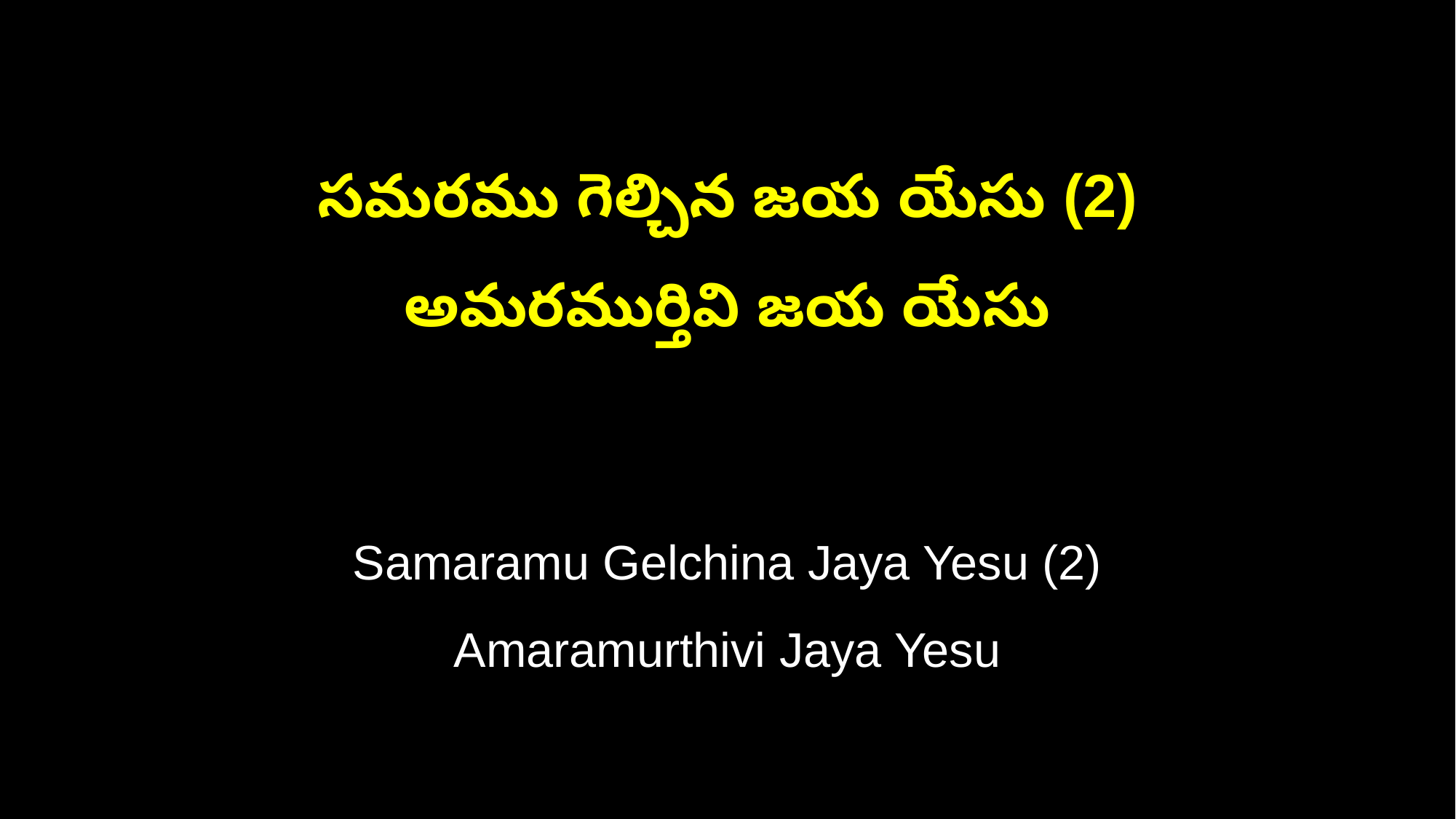

సమరము గెల్చిన జయ యేసు (2)
అమరముర్తివి జయ యేసు
Samaramu Gelchina Jaya Yesu (2)
Amaramurthivi Jaya Yesu